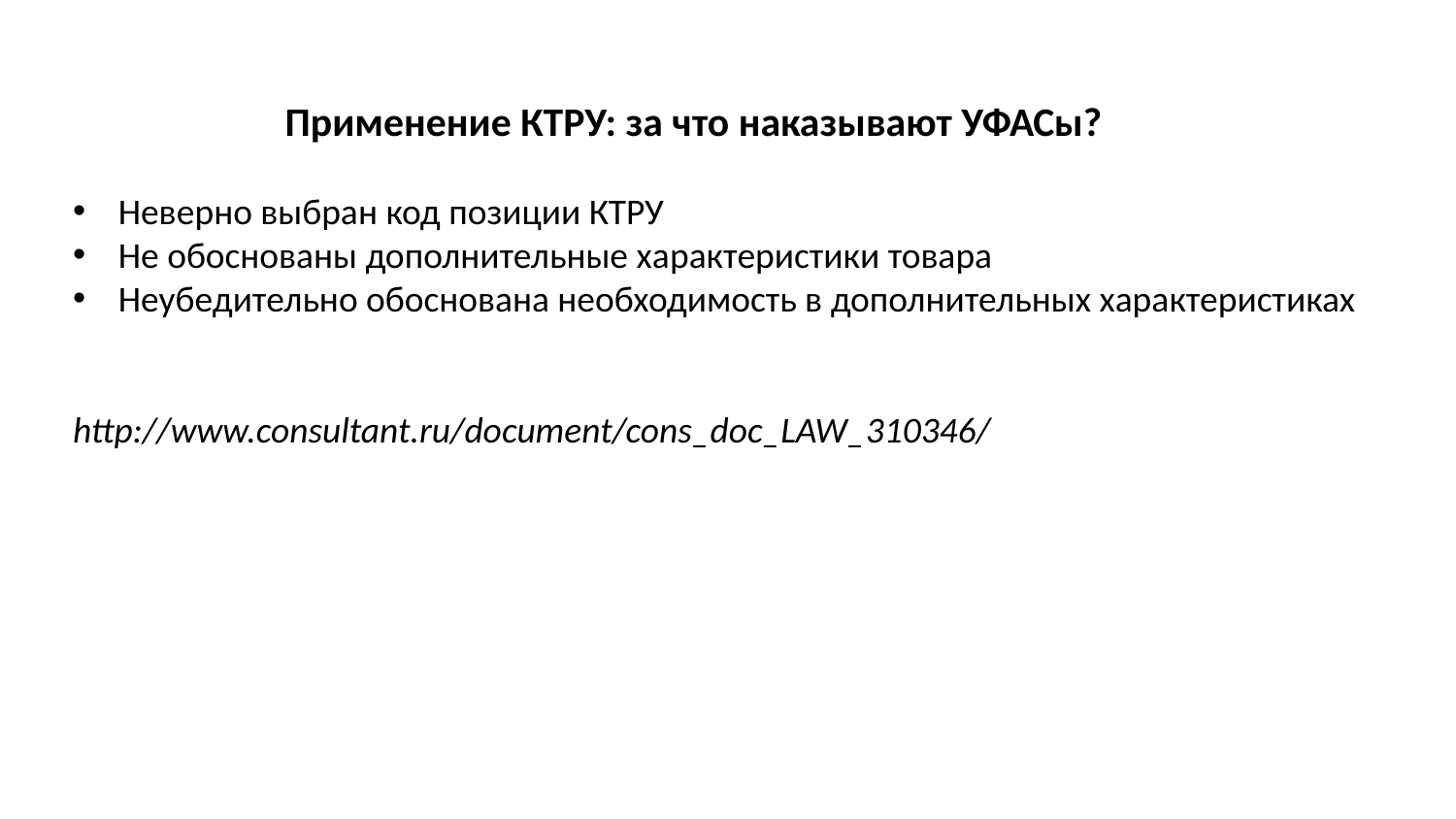

# Применение КТРУ: за что наказывают УФАСы?
Неверно выбран код позиции КТРУ
Не обоснованы дополнительные характеристики товара
Неубедительно обоснована необходимость в дополнительных характеристиках

http://www.consultant.ru/document/cons_doc_LAW_310346/